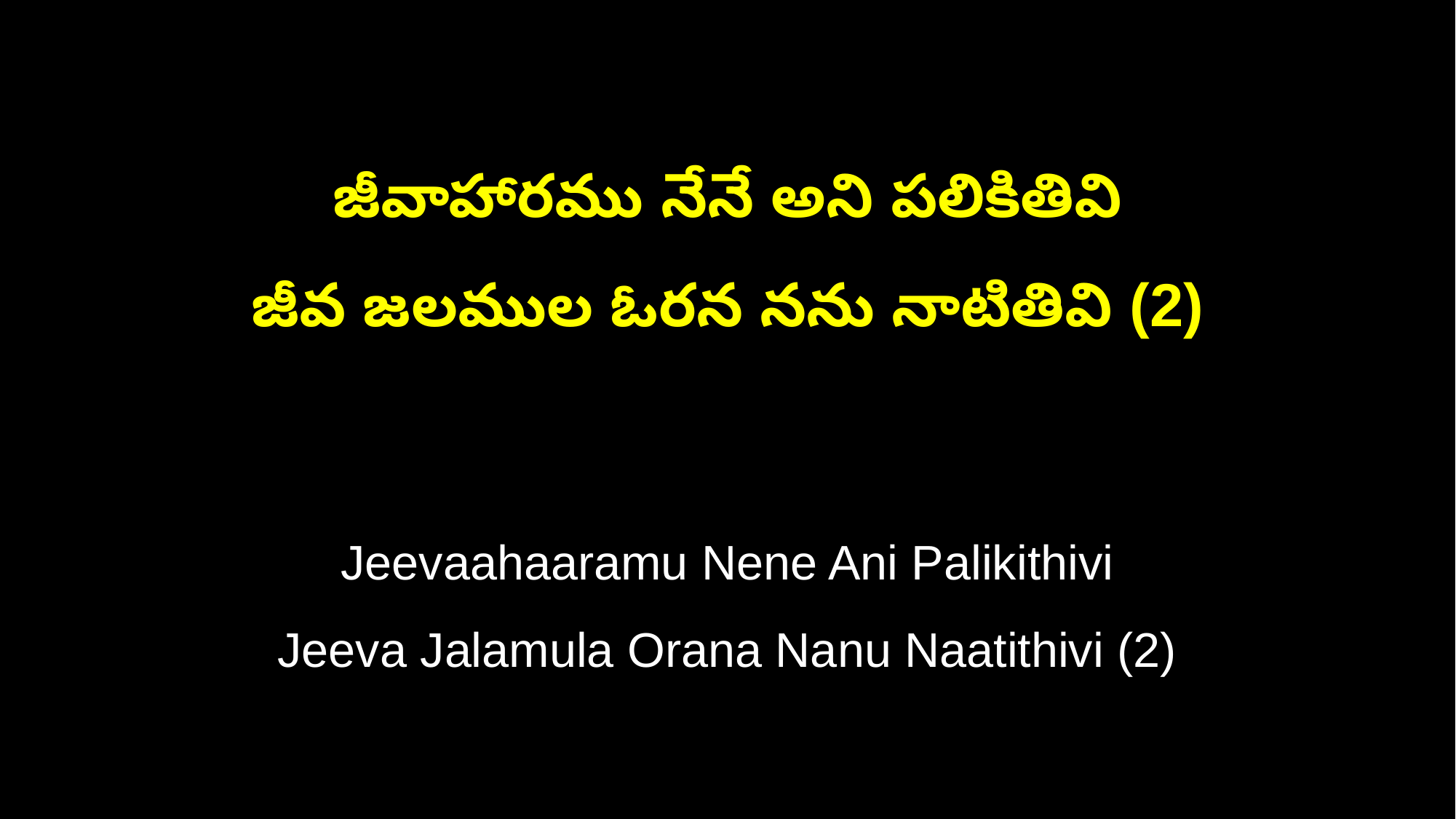

జీవాహారము నేనే అని పలికితివి
జీవ జలముల ఓరన నను నాటితివి (2)
Jeevaahaaramu Nene Ani Palikithivi
Jeeva Jalamula Orana Nanu Naatithivi (2)